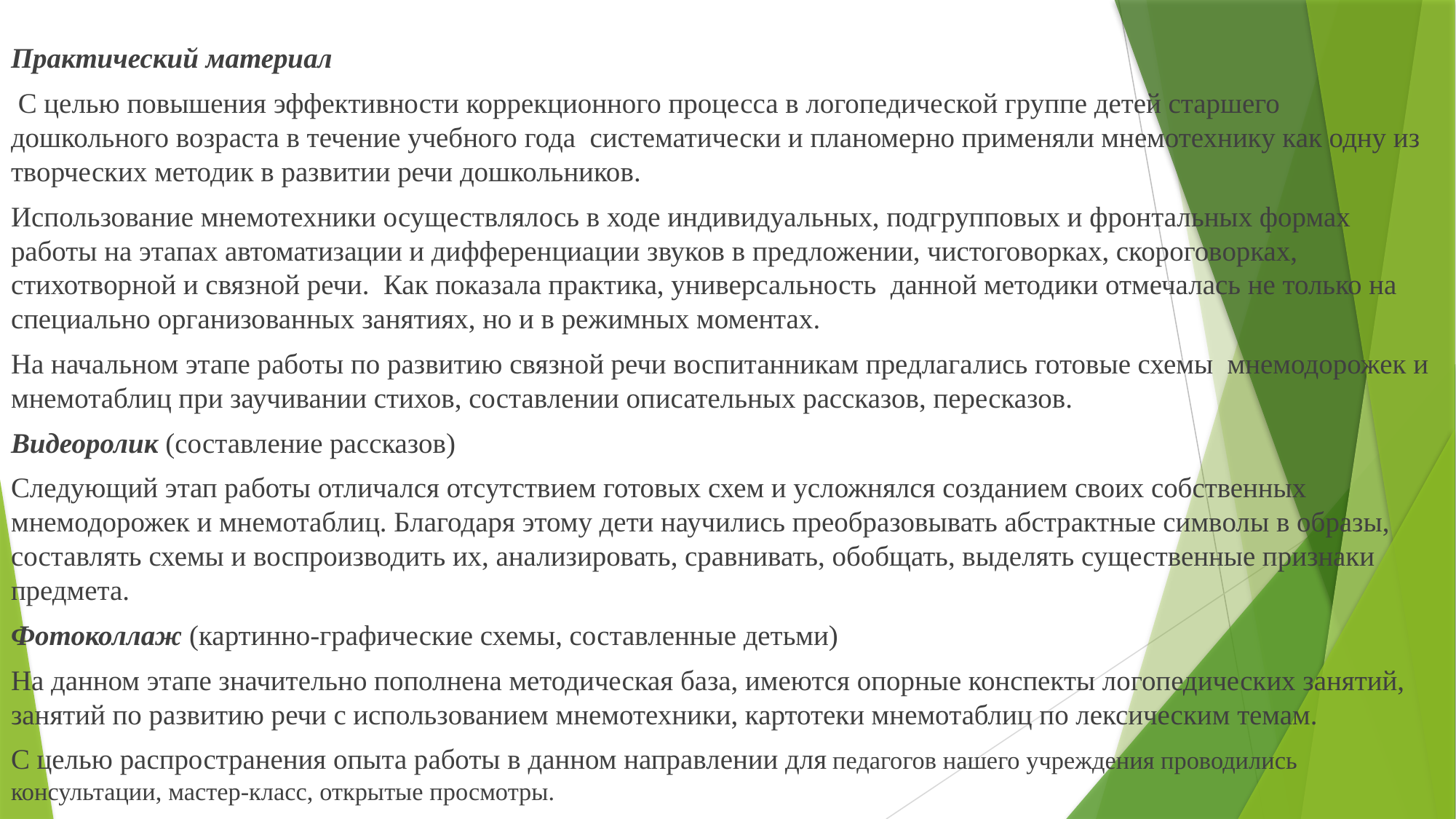

Практический материал
 С целью повышения эффективности коррекционного процесса в логопедической группе детей старшего дошкольного возраста в течение учебного года  систематически и планомерно применяли мнемотехнику как одну из творческих методик в развитии речи дошкольников.
Использование мнемотехники осуществлялось в ходе индивидуальных, подгрупповых и фронтальных формах работы на этапах автоматизации и дифференциации звуков в предложении, чистоговорках, скороговорках, стихотворной и связной речи.  Как показала практика, универсальность  данной методики отмечалась не только на специально организованных занятиях, но и в режимных моментах.
На начальном этапе работы по развитию связной речи воспитанникам предлагались готовые схемы  мнемодорожек и мнемотаблиц при заучивании стихов, составлении описательных рассказов, пересказов.
Видеоролик (составление рассказов)
Следующий этап работы отличался отсутствием готовых схем и усложнялся созданием своих собственных мнемодорожек и мнемотаблиц. Благодаря этому дети научились преобразовывать абстрактные символы в образы, составлять схемы и воспроизводить их, анализировать, сравнивать, обобщать, выделять существенные признаки предмета.
Фотоколлаж (картинно-графические схемы, составленные детьми)
На данном этапе значительно пополнена методическая база, имеются опорные конспекты логопедических занятий, занятий по развитию речи с использованием мнемотехники, картотеки мнемотаблиц по лексическим темам.
С целью распространения опыта работы в данном направлении для педагогов нашего учреждения проводились консультации, мастер-класс, открытые просмотры.

#